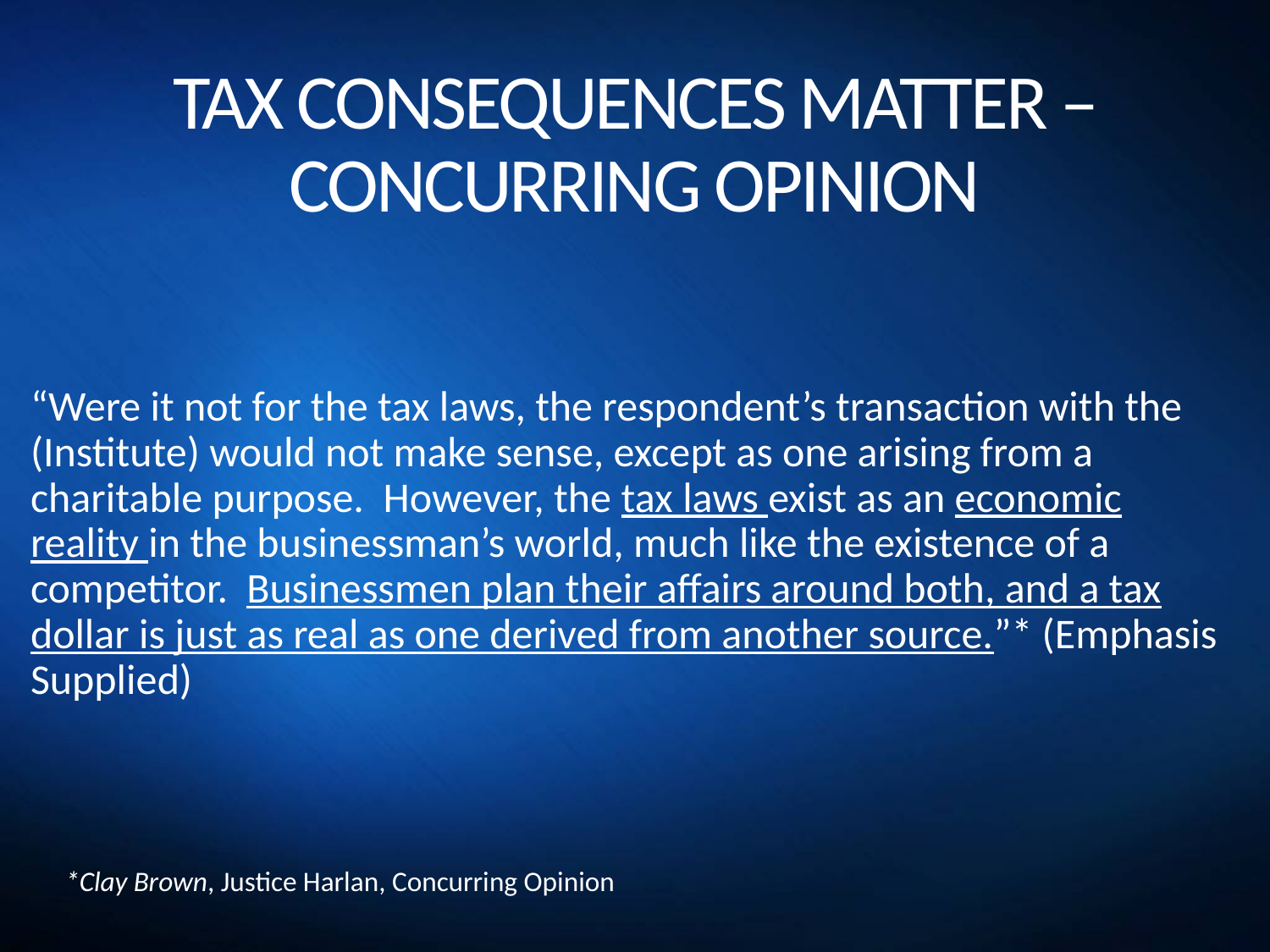

# TAX CONSEQUENCES MATTER – CONCURRING OPINION

“Were it not for the tax laws, the respondent’s transaction with the (Institute) would not make sense, except as one arising from a charitable purpose.  However, the tax laws exist as an economic reality in the businessman’s world, much like the existence of a competitor.  Businessmen plan their affairs around both, and a tax dollar is just as real as one derived from another source.”* (Emphasis Supplied)

*Clay Brown, Justice Harlan, Concurring Opinion